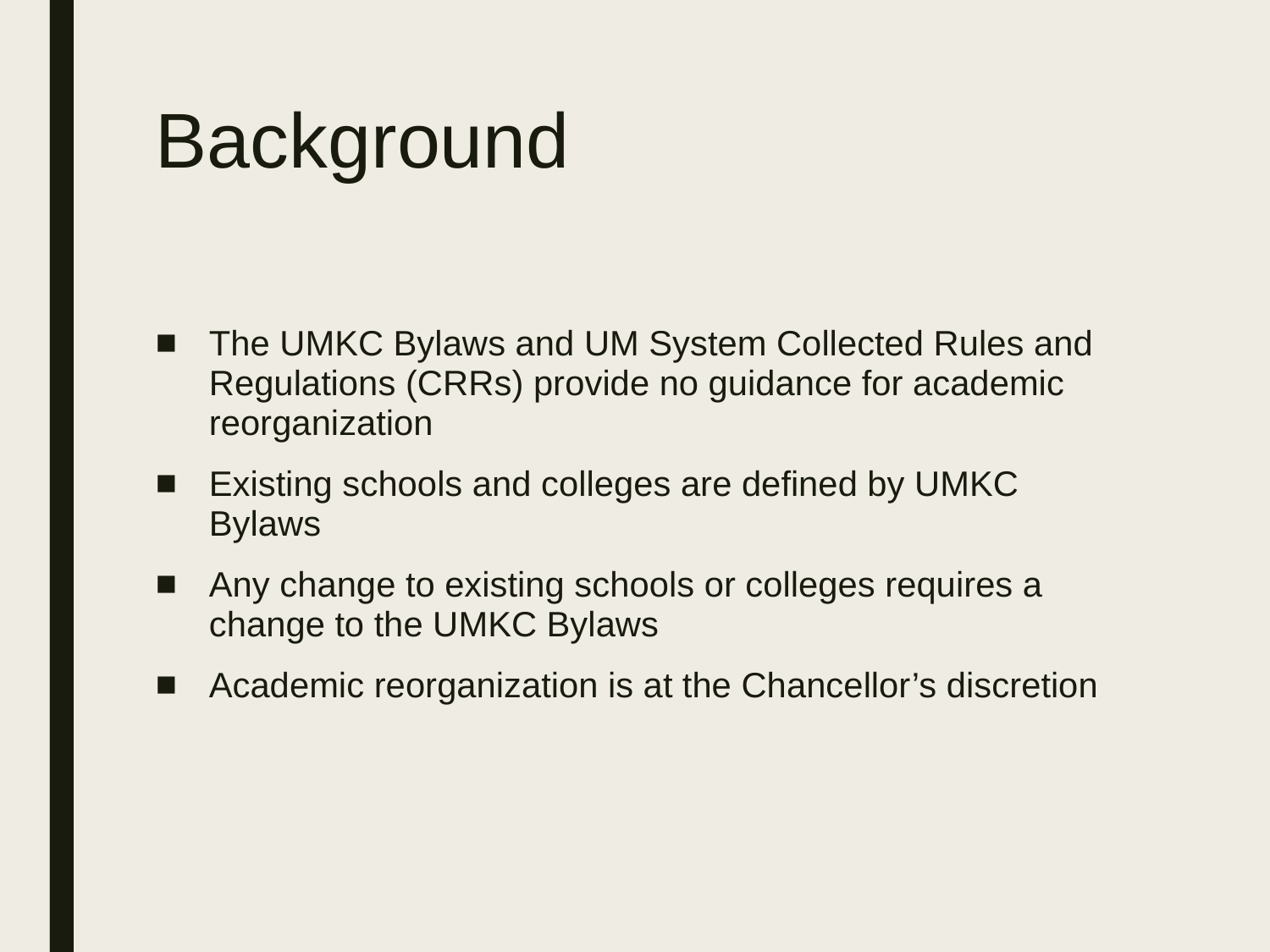

# Background
The UMKC Bylaws and UM System Collected Rules and Regulations (CRRs) provide no guidance for academic reorganization
Existing schools and colleges are defined by UMKC Bylaws
Any change to existing schools or colleges requires a change to the UMKC Bylaws
Academic reorganization is at the Chancellor’s discretion